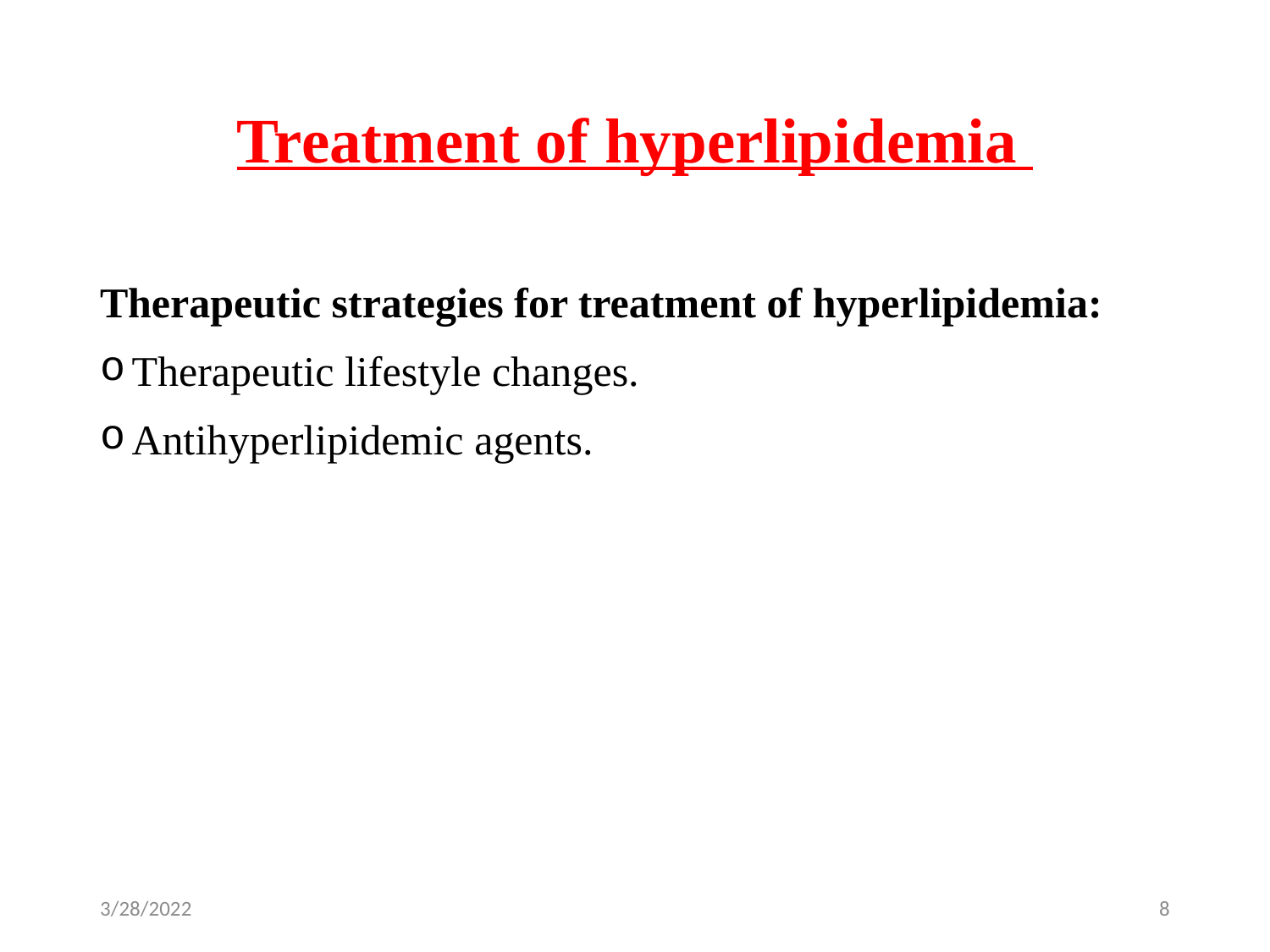

Treatment of hyperlipidemia
Therapeutic strategies for treatment of hyperlipidemia:
Therapeutic lifestyle changes.
Antihyperlipidemic agents.

3/28/2022
8